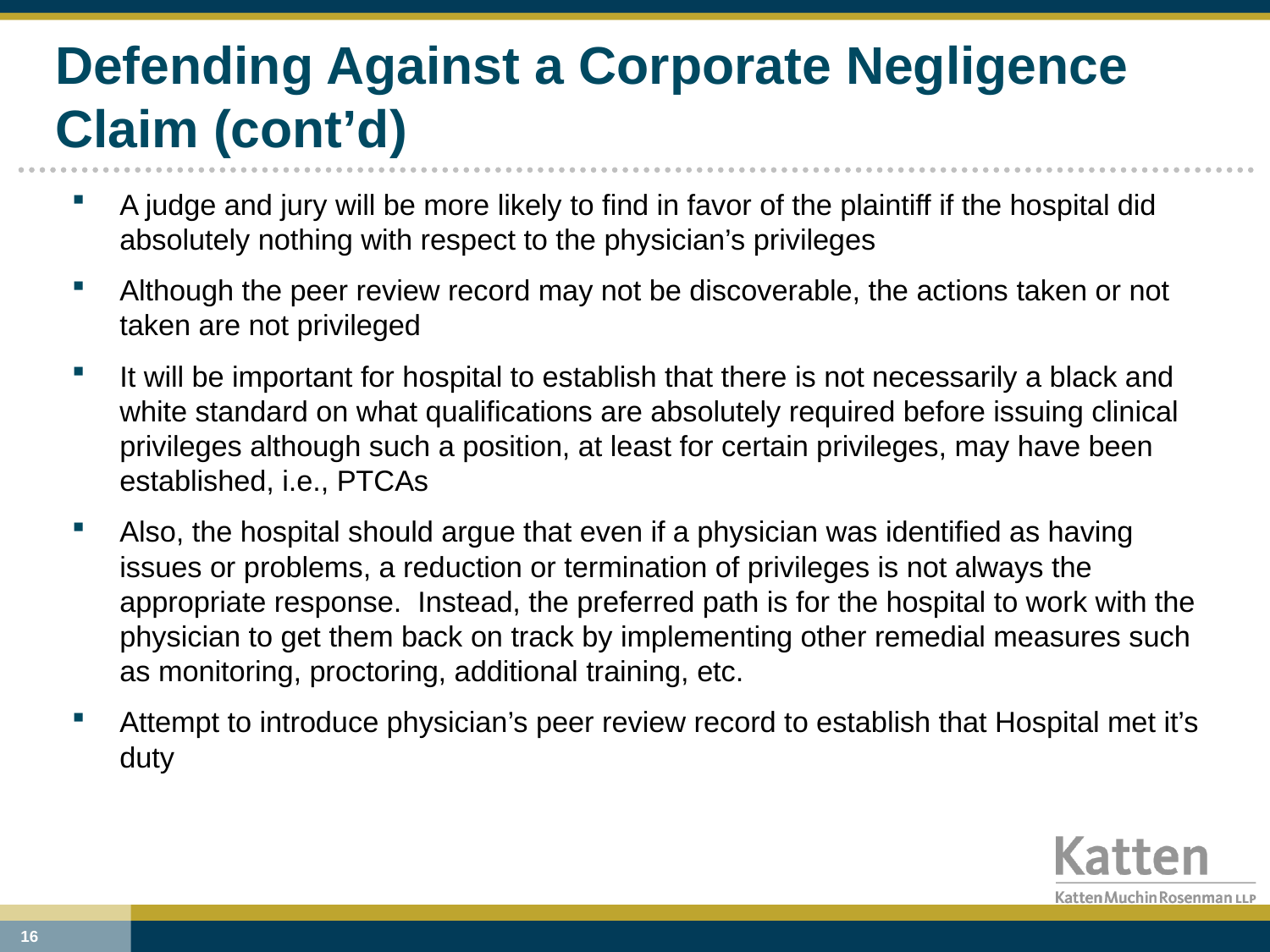

# Defending Against a Corporate Negligence Claim (cont’d)
A judge and jury will be more likely to find in favor of the plaintiff if the hospital did absolutely nothing with respect to the physician’s privileges
Although the peer review record may not be discoverable, the actions taken or not taken are not privileged
It will be important for hospital to establish that there is not necessarily a black and white standard on what qualifications are absolutely required before issuing clinical privileges although such a position, at least for certain privileges, may have been established, i.e., PTCAs
Also, the hospital should argue that even if a physician was identified as having issues or problems, a reduction or termination of privileges is not always the appropriate response.  Instead, the preferred path is for the hospital to work with the physician to get them back on track by implementing other remedial measures such as monitoring, proctoring, additional training, etc.
Attempt to introduce physician’s peer review record to establish that Hospital met it’s duty